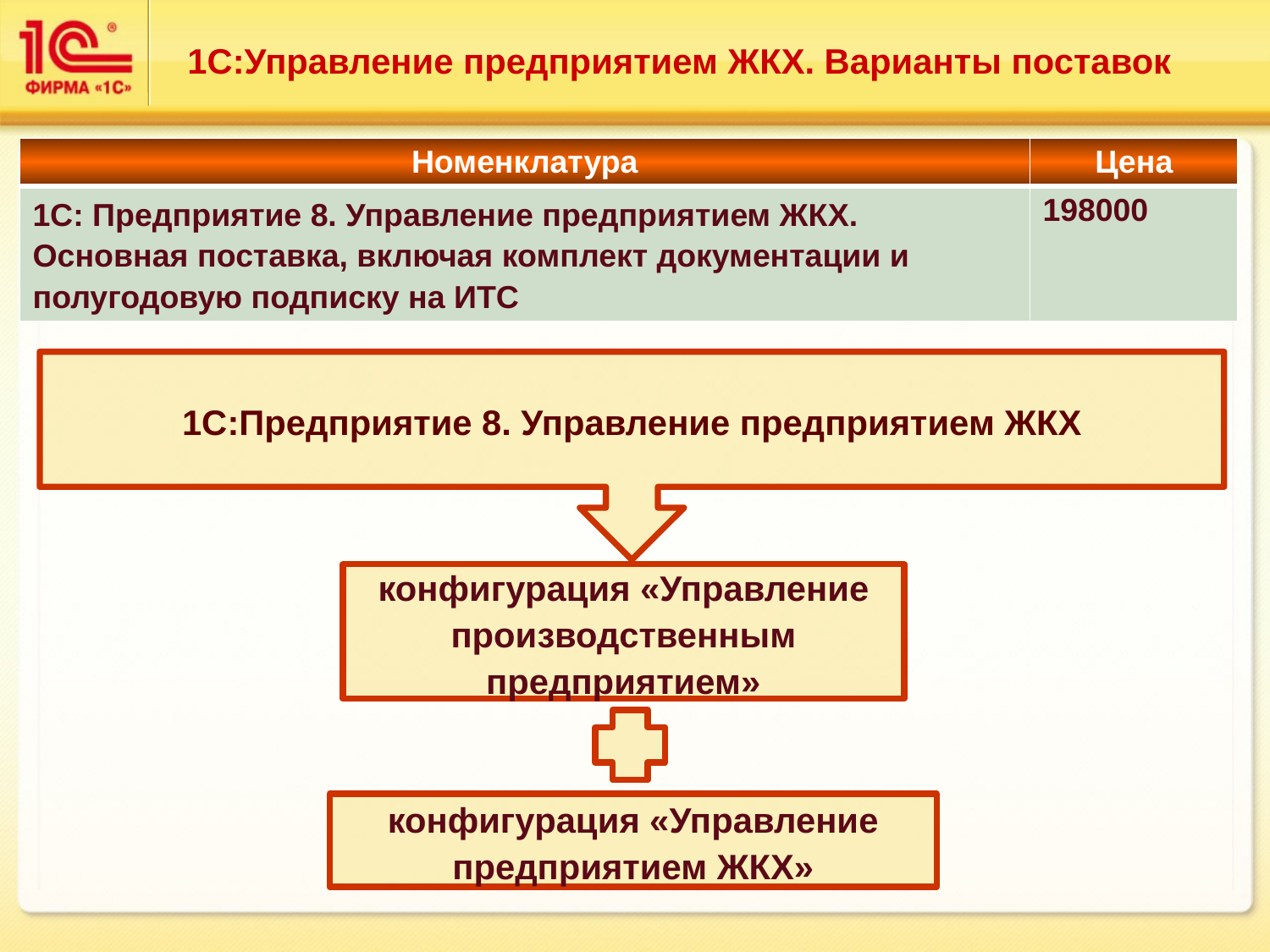

1С:Управление предприятием ЖКХ. Варианты поставок
| Номенклатура | Цена |
| --- | --- |
| 1С: Предприятие 8. Управление предприятием ЖКХ. Основная поставка, включая комплект документации и полугодовую подписку на ИТС | 198000 |
1С:Предприятие 8. Управление предприятием ЖКХ
конфигурация «Управление производственным предприятием»

конфигурация «Управление предприятием ЖКХ»